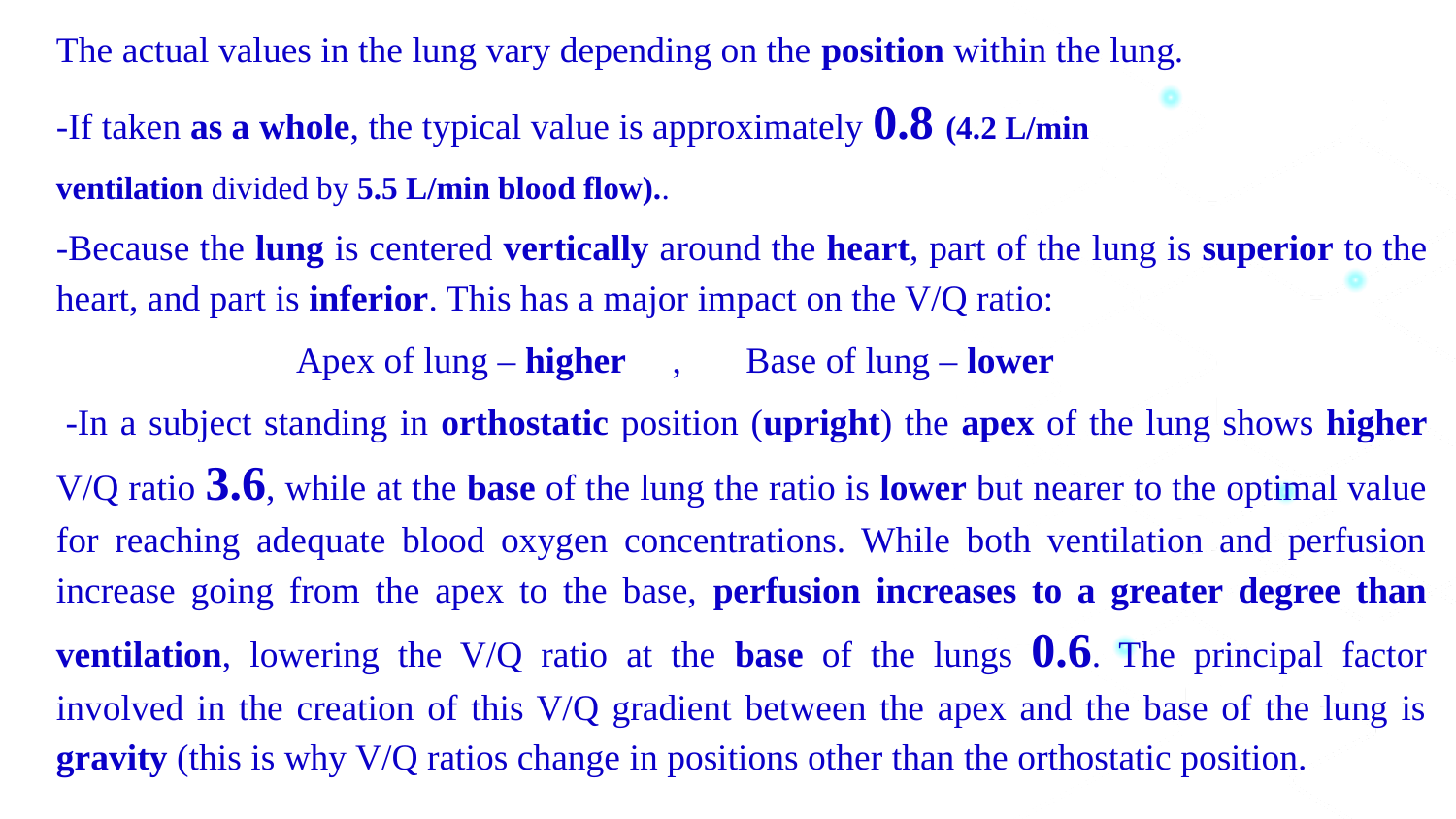

The actual values in the lung vary depending on the position within the lung.
-If taken as a whole, the typical value is approximately 0.8 (4.2 L/min
ventilation divided by 5.5 L/min blood flow)..
-Because the lung is centered vertically around the heart, part of the lung is superior to the heart, and part is inferior. This has a major impact on the V/Q ratio:
                          Apex of lung – higher     ,       Base of lung – lower
 -In a subject standing in orthostatic position (upright) the apex of the lung shows higher V/Q ratio 3.6, while at the base of the lung the ratio is lower but nearer to the optimal value for reaching adequate blood oxygen concentrations. While both ventilation and perfusion increase going from the apex to the base, perfusion increases to a greater degree than ventilation, lowering the V/Q ratio at the base of the lungs 0.6. The principal factor involved in the creation of this V/Q gradient between the apex and the base of the lung is gravity (this is why V/Q ratios change in positions other than the orthostatic position.
8